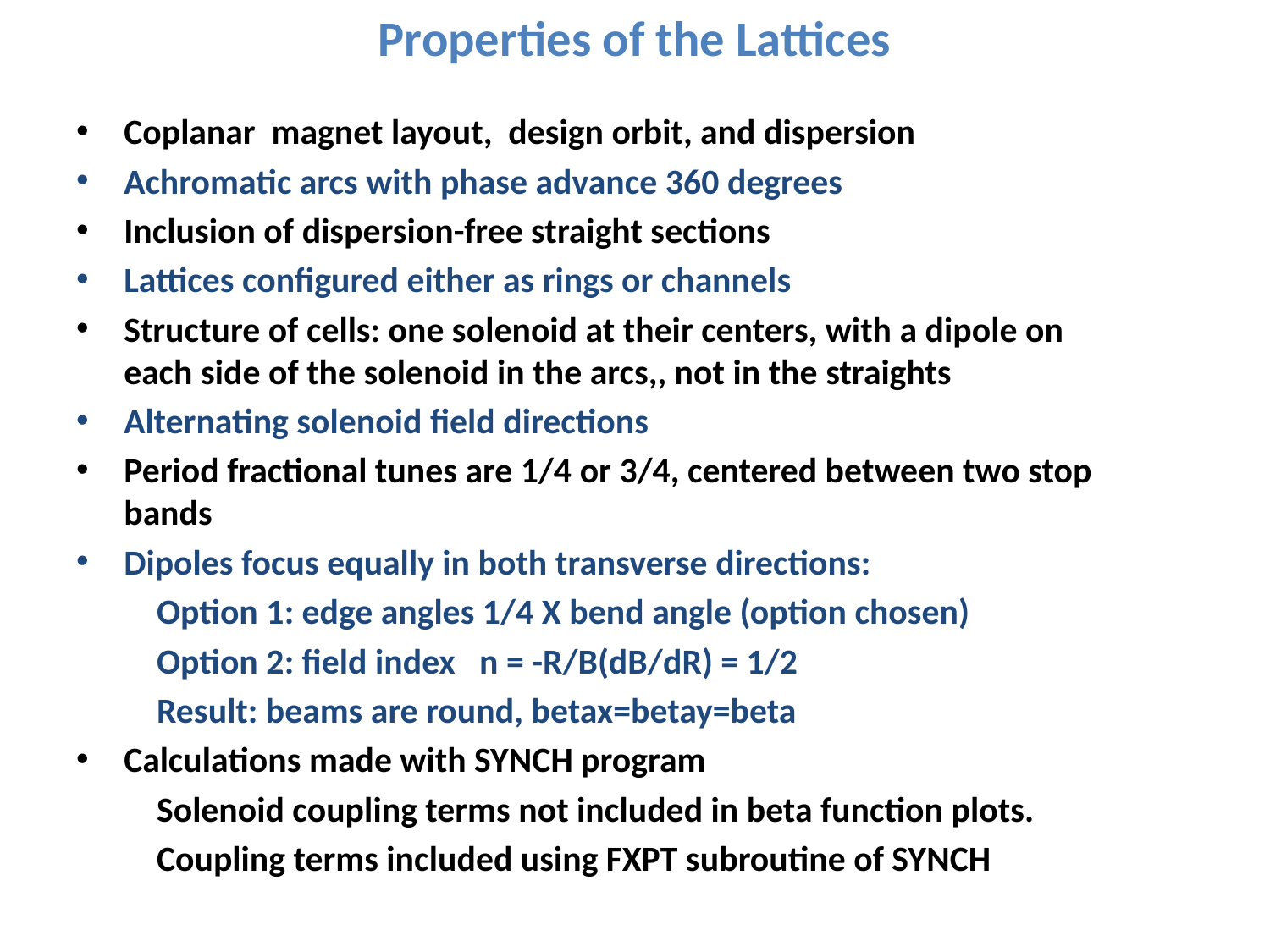

# Properties of the Lattices
Coplanar  magnet layout,  design orbit, and dispersion
Achromatic arcs with phase advance 360 degrees
Inclusion of dispersion-free straight sections
Lattices configured either as rings or channels
Structure of cells: one solenoid at their centers, with a dipole on each side of the solenoid in the arcs,, not in the straights
Alternating solenoid field directions
Period fractional tunes are 1/4 or 3/4, centered between two stop bands
Dipoles focus equally in both transverse directions:
          Option 1: edge angles 1/4 X bend angle (option chosen)
          Option 2: field index   n = -R/B(dB/dR) = 1/2
          Result: beams are round, betax=betay=beta
Calculations made with SYNCH program
          Solenoid coupling terms not included in beta function plots.
          Coupling terms included using FXPT subroutine of SYNCH